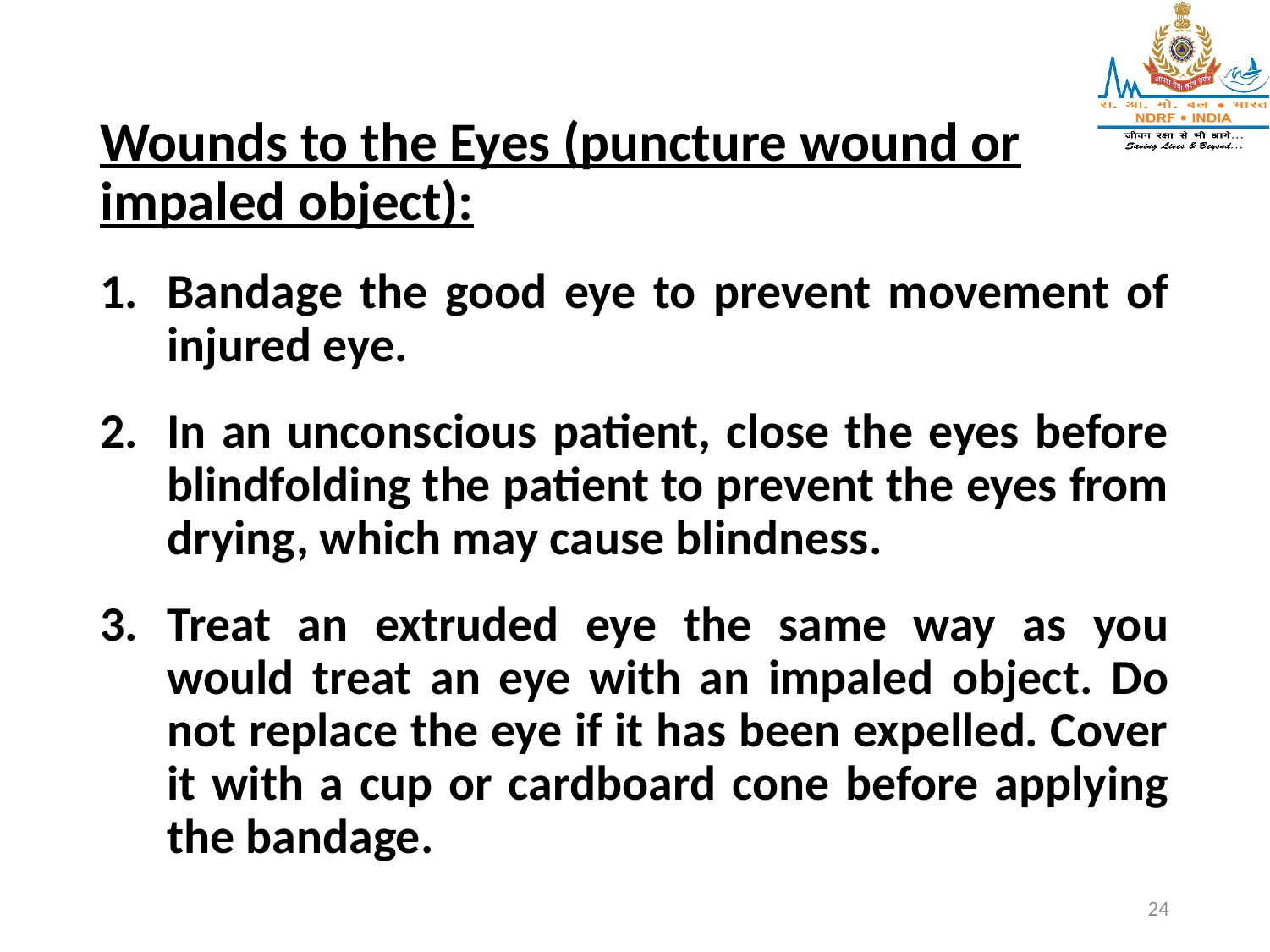

Wounds to the Eyes (puncture wound or impaled object):
Bandage the good eye to prevent movement of injured eye.
In an unconscious patient, close the eyes before blindfolding the patient to prevent the eyes from drying, which may cause blindness.
Treat an extruded eye the same way as you would treat an eye with an impaled object. Do not replace the eye if it has been expelled. Cover it with a cup or cardboard cone before applying the bandage.

24